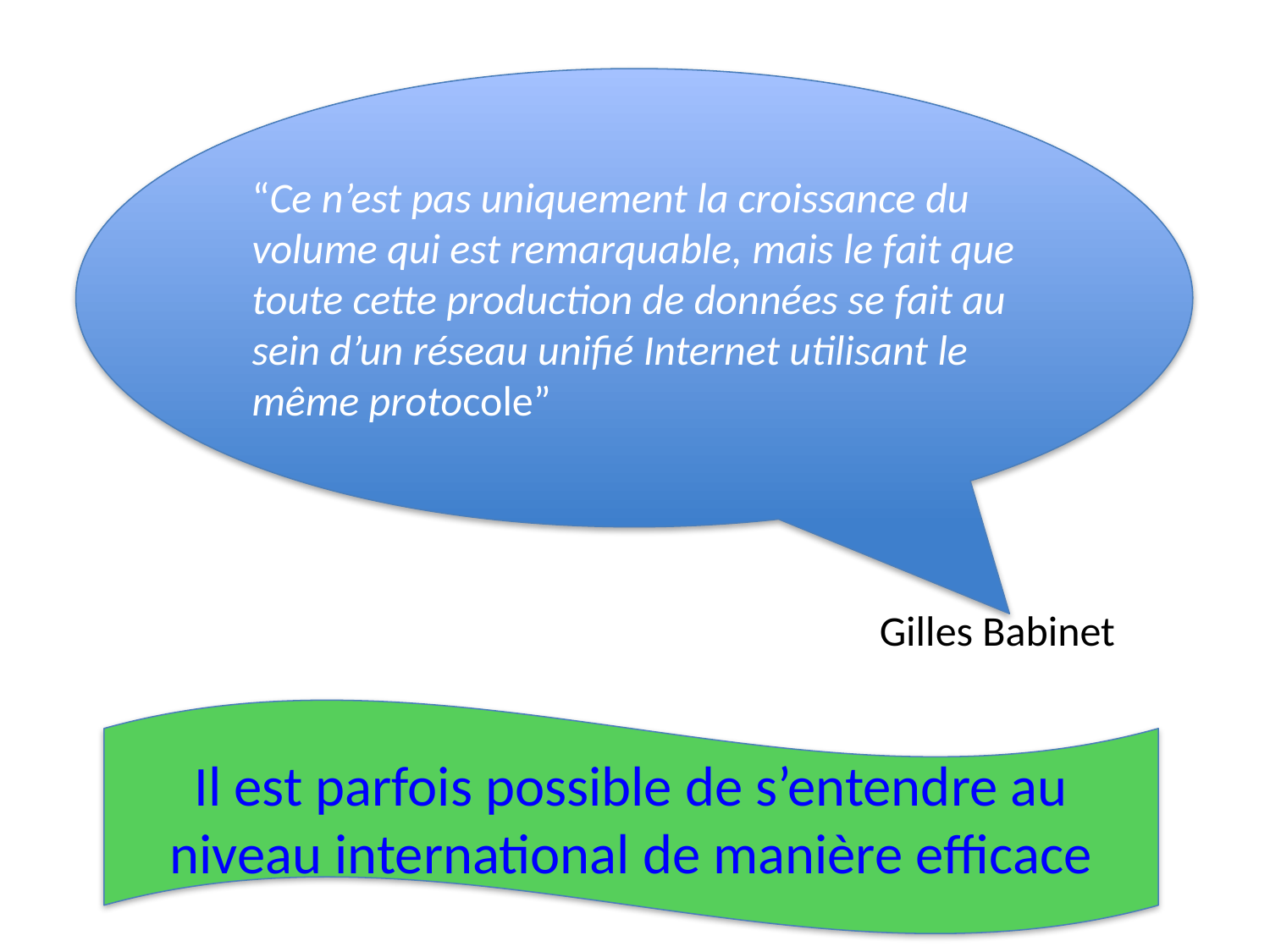

“Ce n’est pas uniquement la croissance du volume qui est remarquable, mais le fait que toute cette production de données se fait au sein d’un réseau unifié Internet utilisant le même protocole”

Gilles Babinet

Il est parfois possible de s’entendre au niveau international de manière efficace